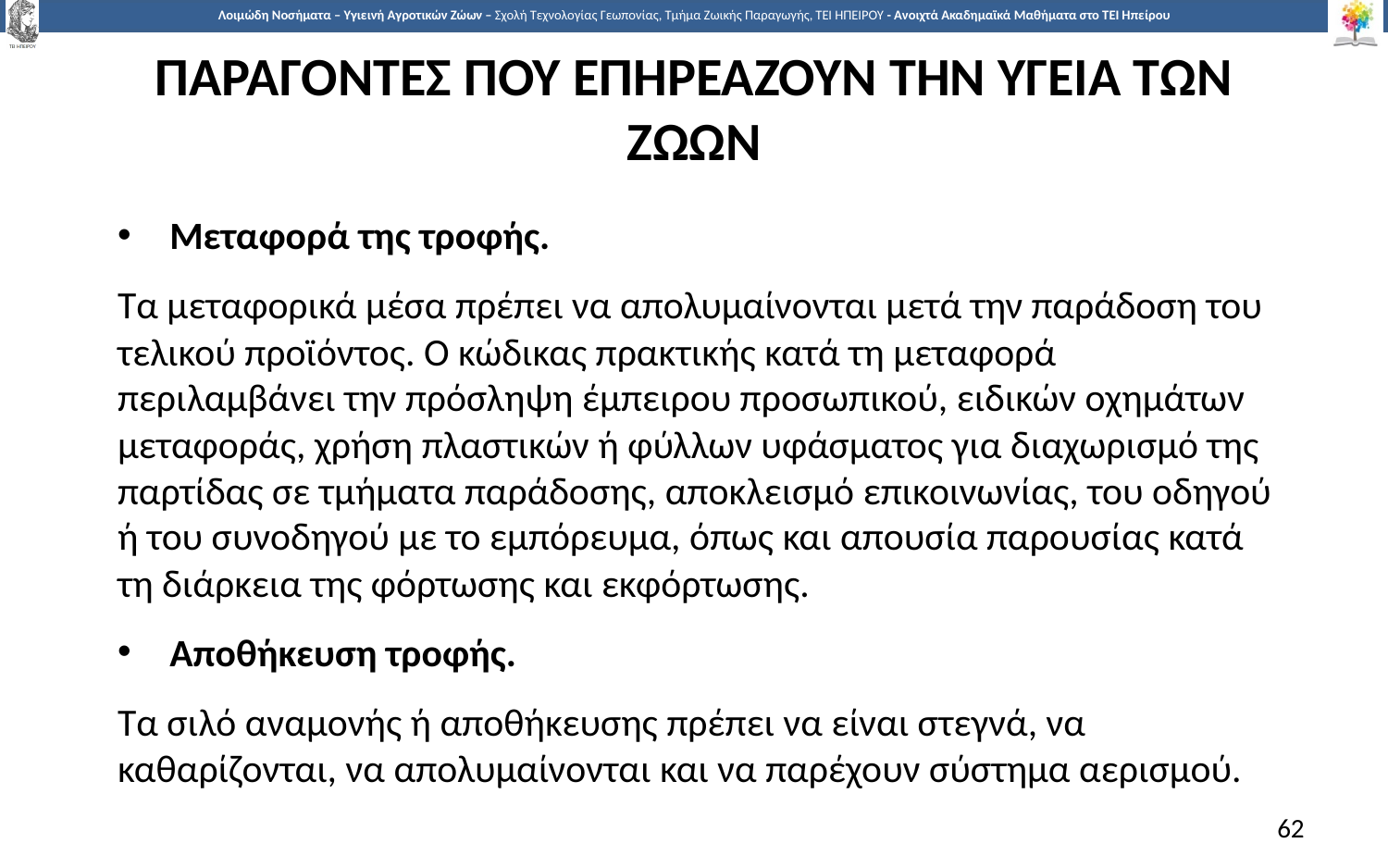

# ΠΑΡΑΓΟΝΤΕΣ ΠΟΥ ΕΠΗΡΕΑΖΟΥΝ ΤΗΝ ΥΓΕΙΑ ΤΩΝ ΖΩΩΝ
Μεταφορά της τροφής.
Τα μεταφορικά μέσα πρέπει να απολυμαίνονται μετά την παράδοση του τελικού προϊόντος. Ο κώδικας πρακτικής κατά τη μεταφορά περιλαμβάνει την πρόσληψη έμπειρου προσωπικού, ειδικών οχημάτων μεταφοράς, χρήση πλαστικών ή φύλλων υφάσματος για διαχωρισμό της παρτίδας σε τμήματα παράδοσης, αποκλεισμό επικοινωνίας, του οδηγού ή του συνοδηγού με το εμπόρευμα, όπως και απουσία παρουσίας κατά τη διάρκεια της φόρτωσης και εκφόρτωσης.
Αποθήκευση τροφής.
Τα σιλό αναμονής ή αποθήκευσης πρέπει να είναι στεγνά, να καθαρίζονται, να απολυμαίνονται και να παρέχουν σύστημα αερισμού.
62